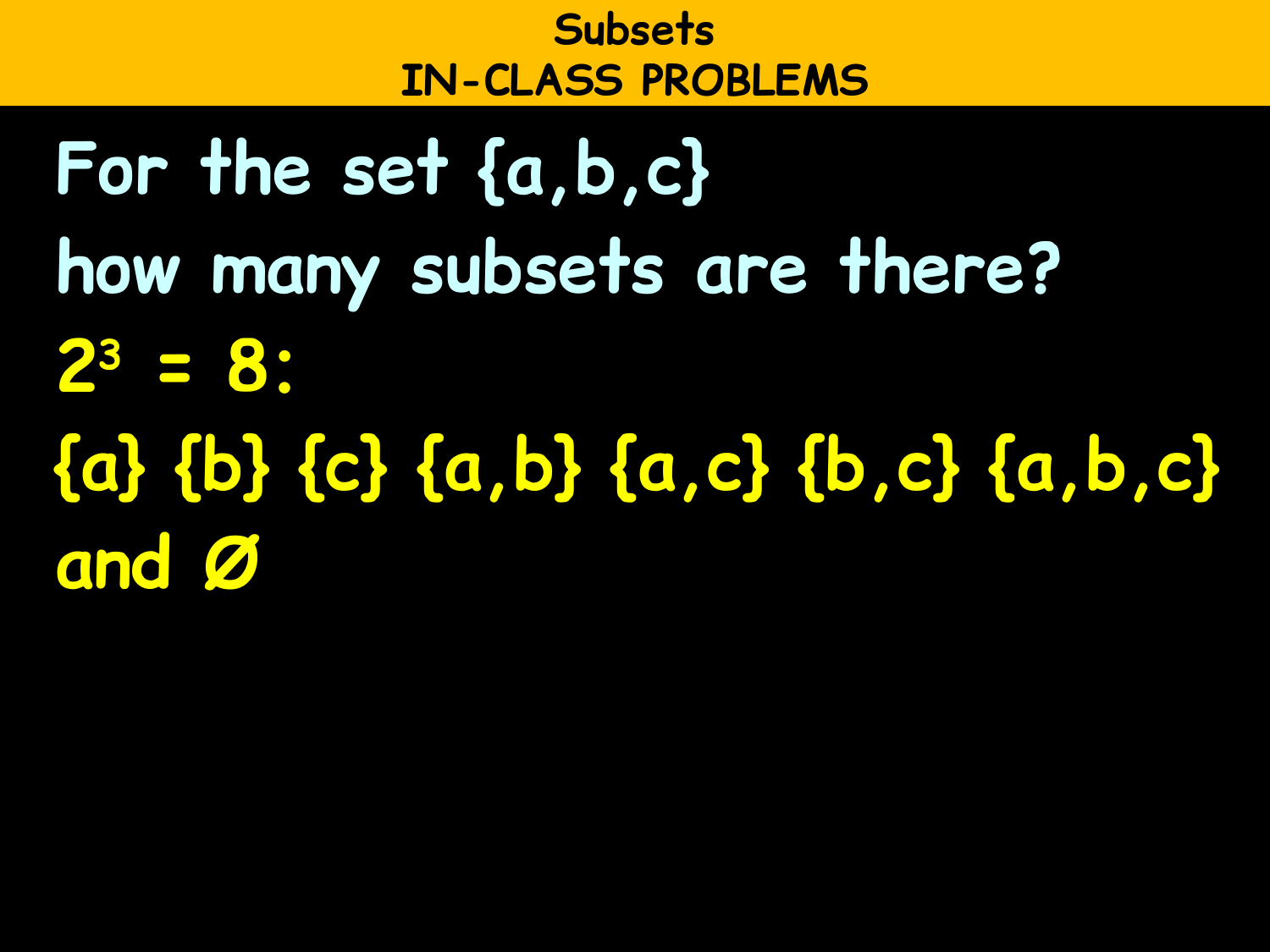

Subsets
IN-CLASS PROBLEMS
For the set {a,b,c}
how many subsets are there?
23 = 8:
{a} {b} {c} {a,b} {a,c} {b,c} {a,b,c}
and Ø